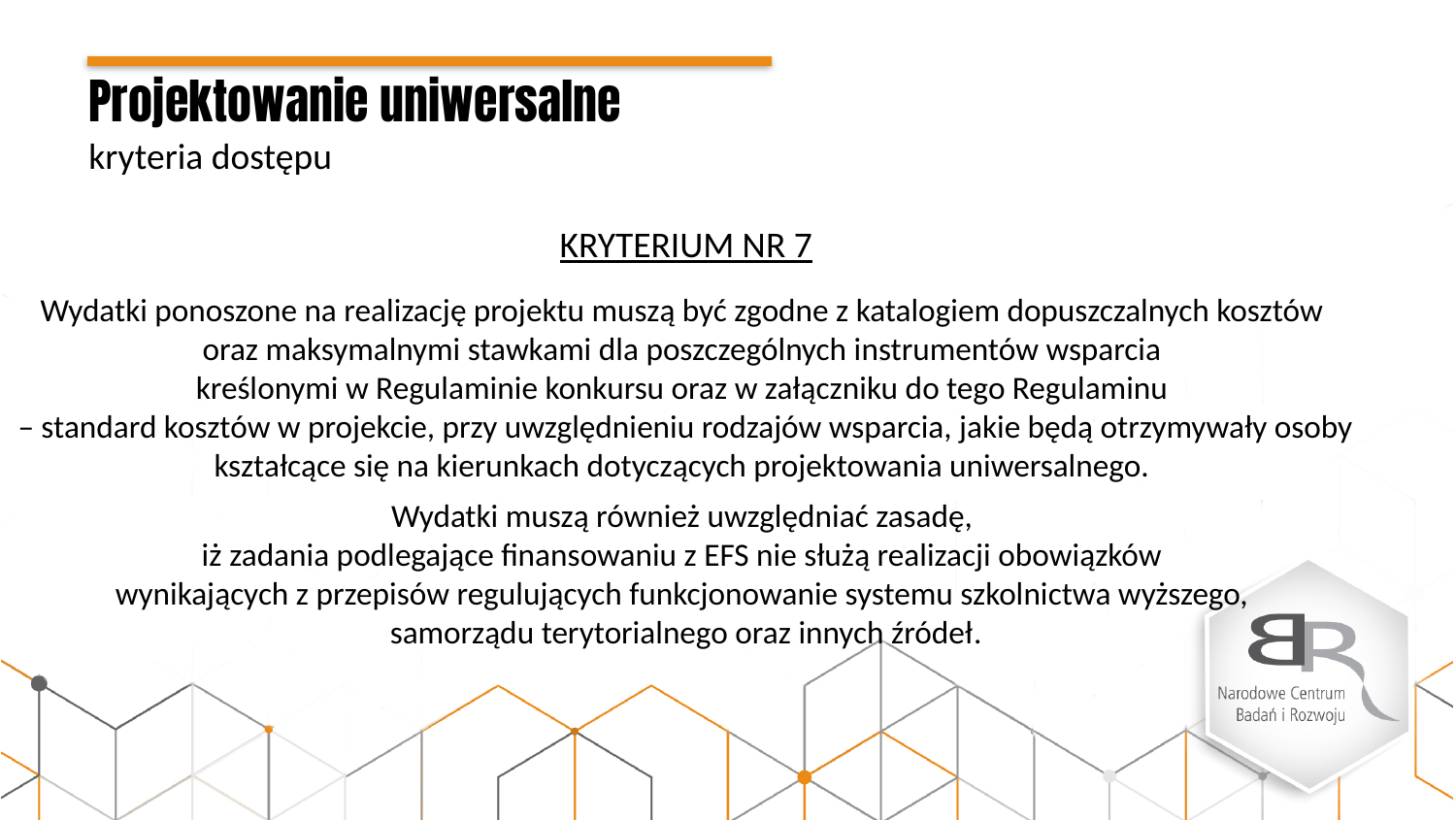

Projektowanie uniwersalne
kryteria dostępu

KRYTERIUM NR 7
Wydatki ponoszone na realizację projektu muszą być zgodne z katalogiem dopuszczalnych kosztów
oraz maksymalnymi stawkami dla poszczególnych instrumentów wsparcia
kreślonymi w Regulaminie konkursu oraz w załączniku do tego Regulaminu
– standard kosztów w projekcie, przy uwzględnieniu rodzajów wsparcia, jakie będą otrzymywały osoby kształcące się na kierunkach dotyczących projektowania uniwersalnego.
Wydatki muszą również uwzględniać zasadę,
iż zadania podlegające finansowaniu z EFS nie służą realizacji obowiązków
wynikających z przepisów regulujących funkcjonowanie systemu szkolnictwa wyższego,
samorządu terytorialnego oraz innych źródeł.